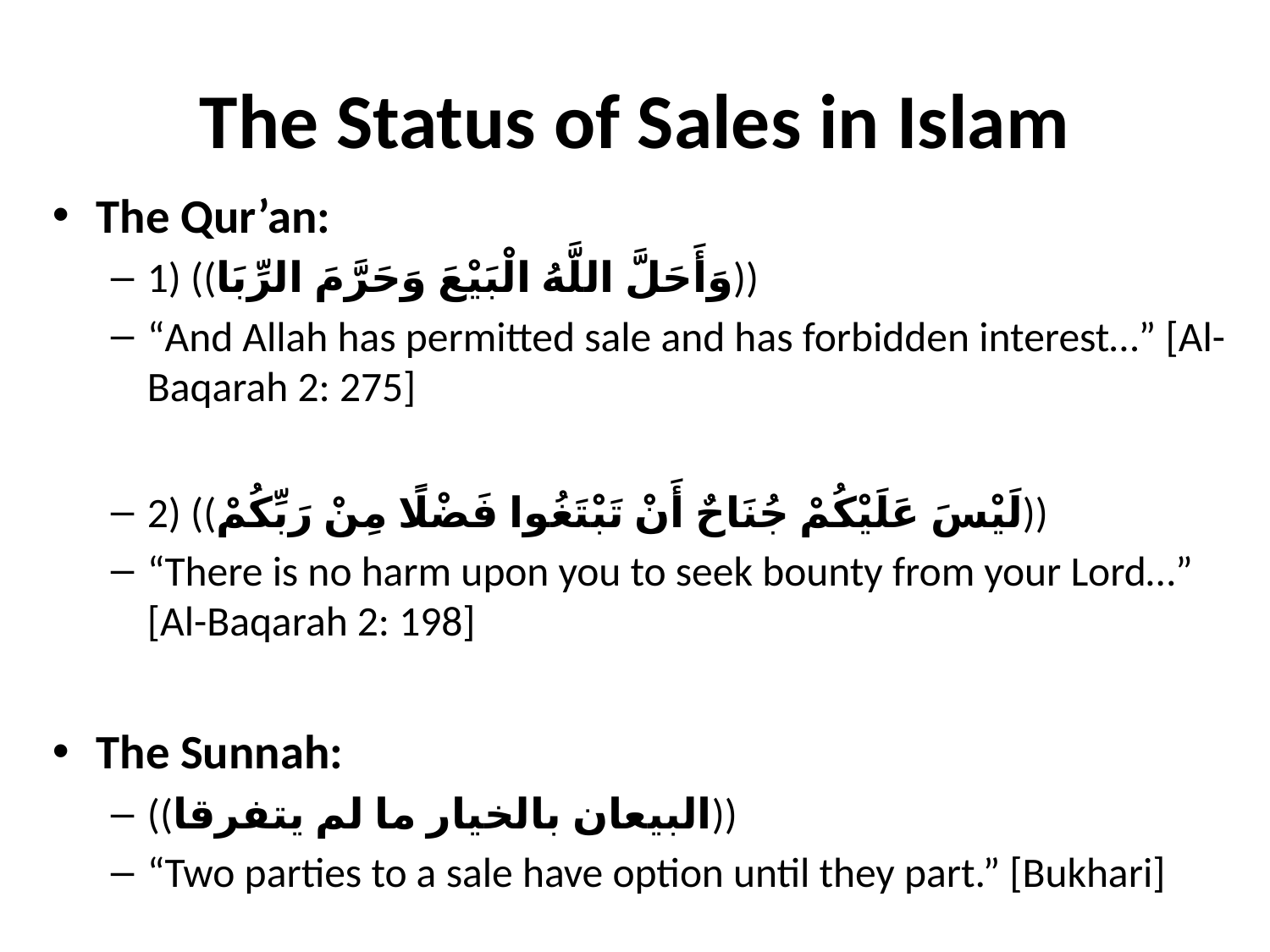

# The Status of Sales in Islam
The Qur’an:
1) ((وَأَحَلَّ اللَّهُ الْبَيْعَ وَحَرَّمَ الرِّبَا))
“And Allah has permitted sale and has forbidden interest…” [Al-Baqarah 2: 275]

2) ((لَيْسَ عَلَيْكُمْ جُنَاحٌ أَنْ تَبْتَغُوا فَضْلًا مِنْ رَبِّكُمْ))
“There is no harm upon you to seek bounty from your Lord…” [Al-Baqarah 2: 198]

The Sunnah:
((البيعان بالخيار ما لم يتفرقا))
“Two parties to a sale have option until they part.” [Bukhari]